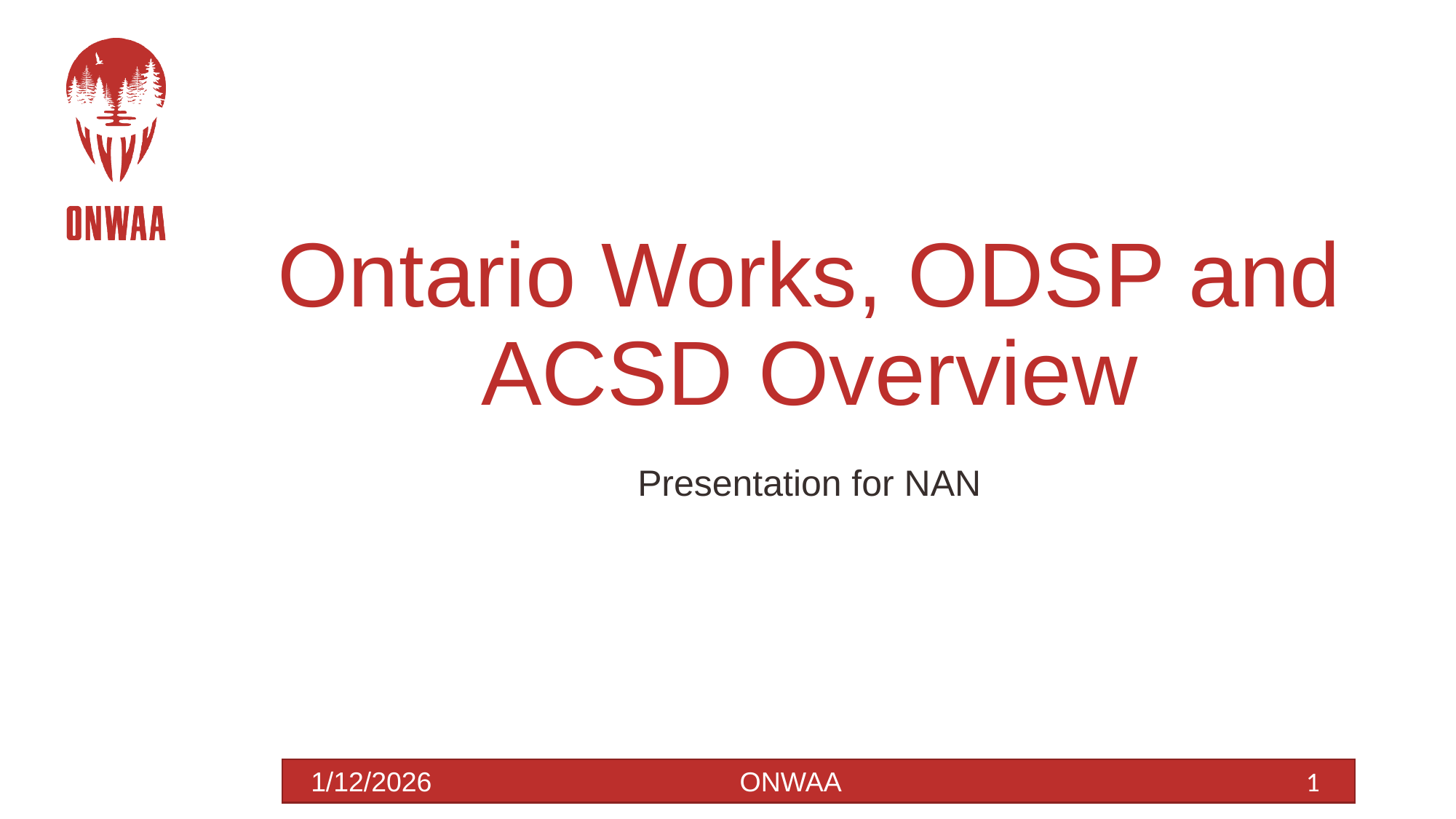

# Ontario Works, ODSP and ACSD Overview
Presentation for NAN